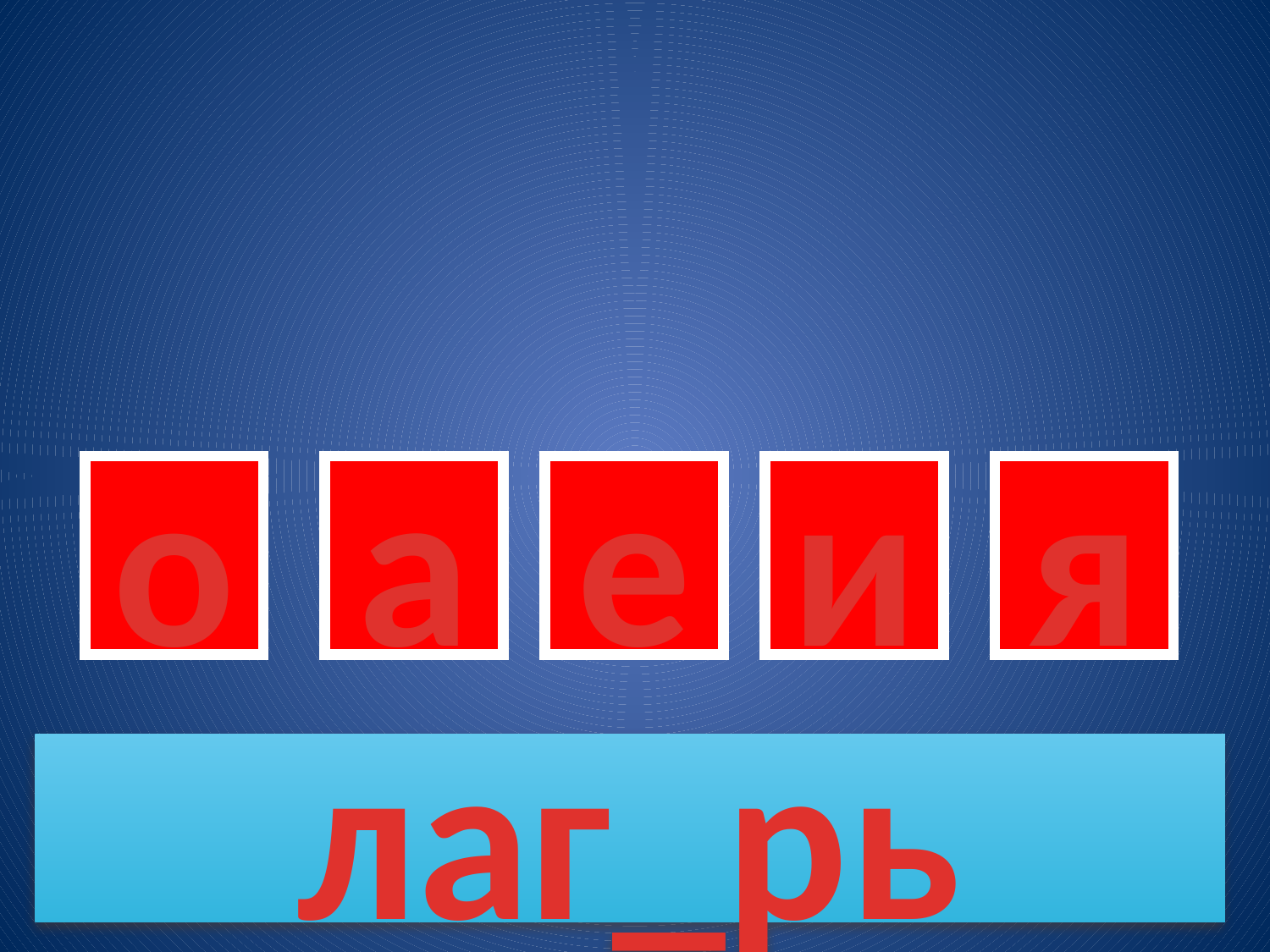

о
а
е
и
я
лаг_рь
20